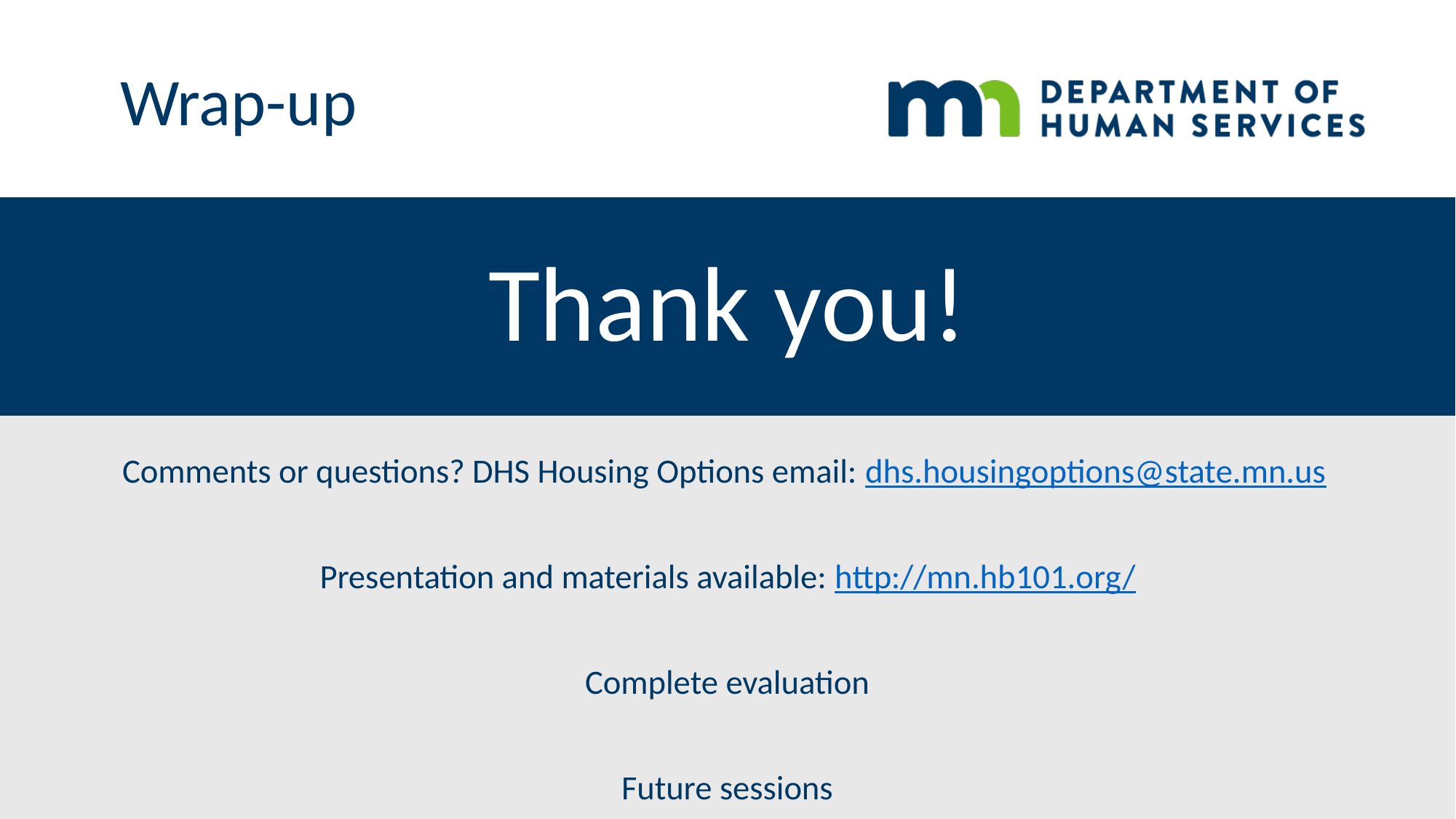

Wrap-up
Comments or questions? DHS Housing Options email: dhs.housingoptions@state.mn.us

Presentation and materials available: http://mn.hb101.org/

Complete evaluation

Future sessions